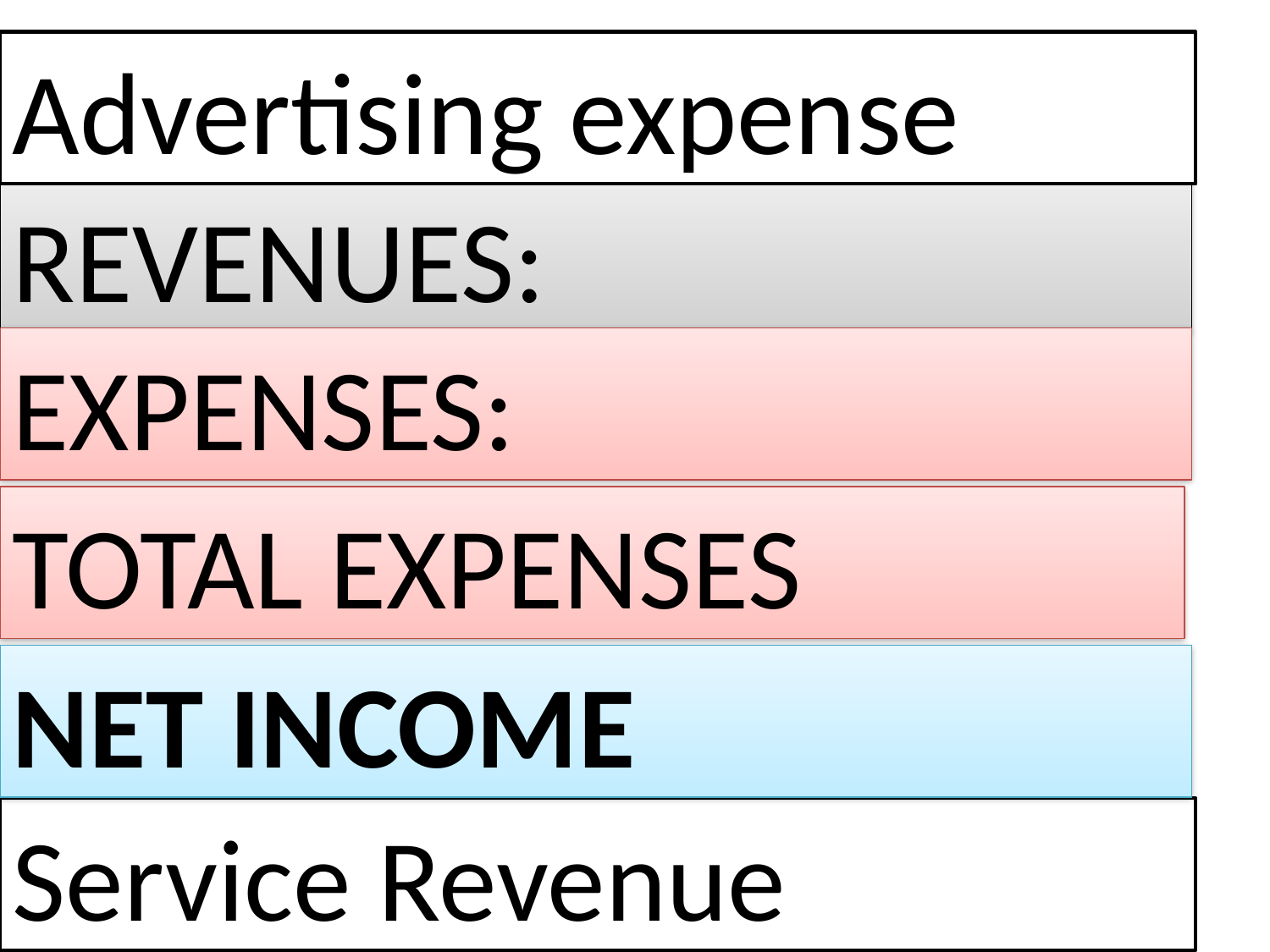

Advertising expense
REVENUES:
EXPENSES:
TOTAL EXPENSES
NET INCOME
Service Revenue